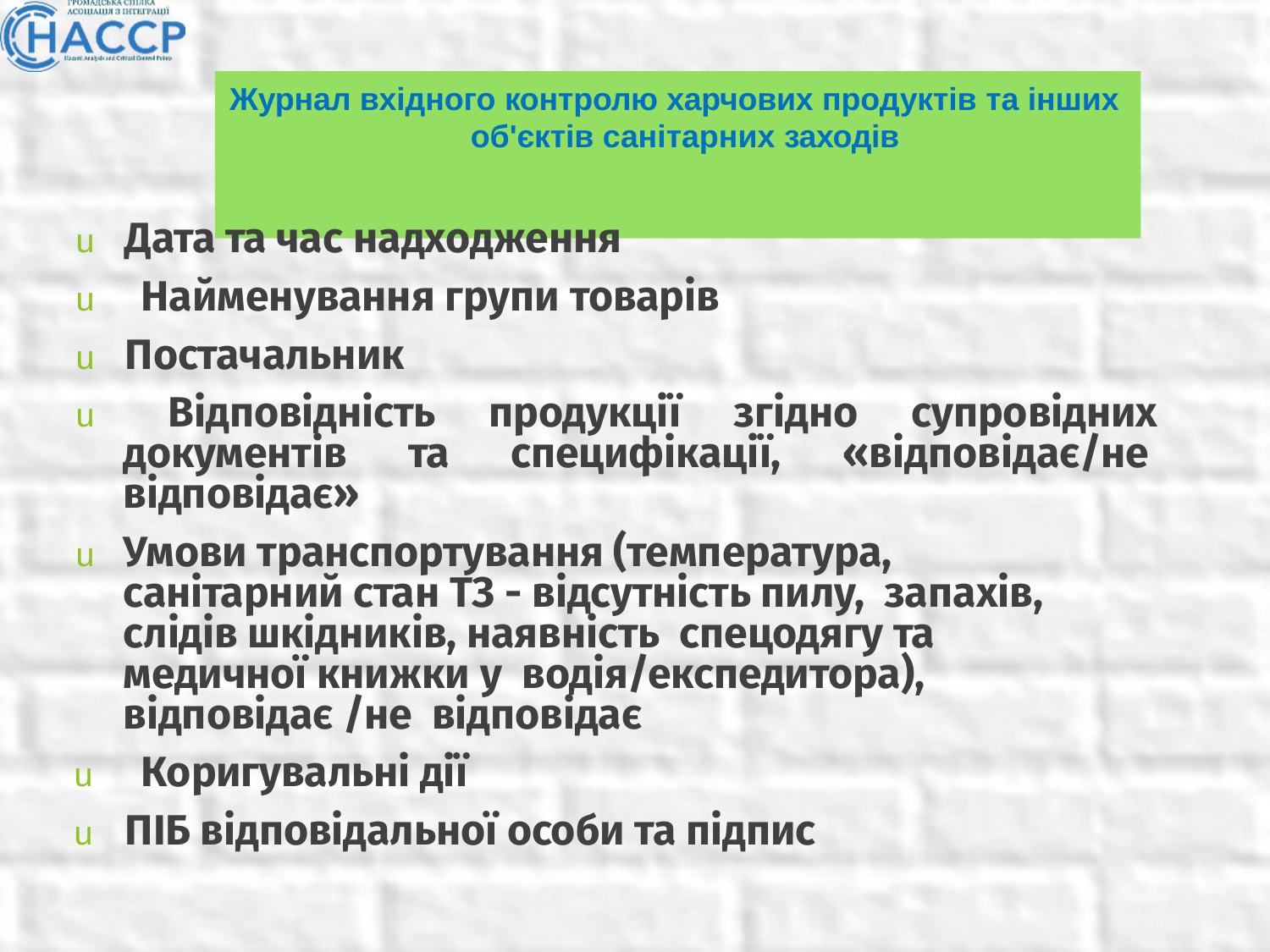

# Журнал вхідного контролю харчових продуктів та інших  об'єктів санітарних заходів
u	Дата та час надходження
u	Найменування групи товарів
u	Постачальник
u Відповідність продукції згідно супровідних  документів та специфікації, «відповідає/не  відповідає»
u	Умови транспортування (температура,  санітарний стан ТЗ - відсутність пилу,  запахів, слідів шкідників, наявність  спецодягу та медичної книжки у  водія/експедитора), відповідає /не  відповідає
u	Коригувальні дії
u	ПІБ відповідальної особи та підпис